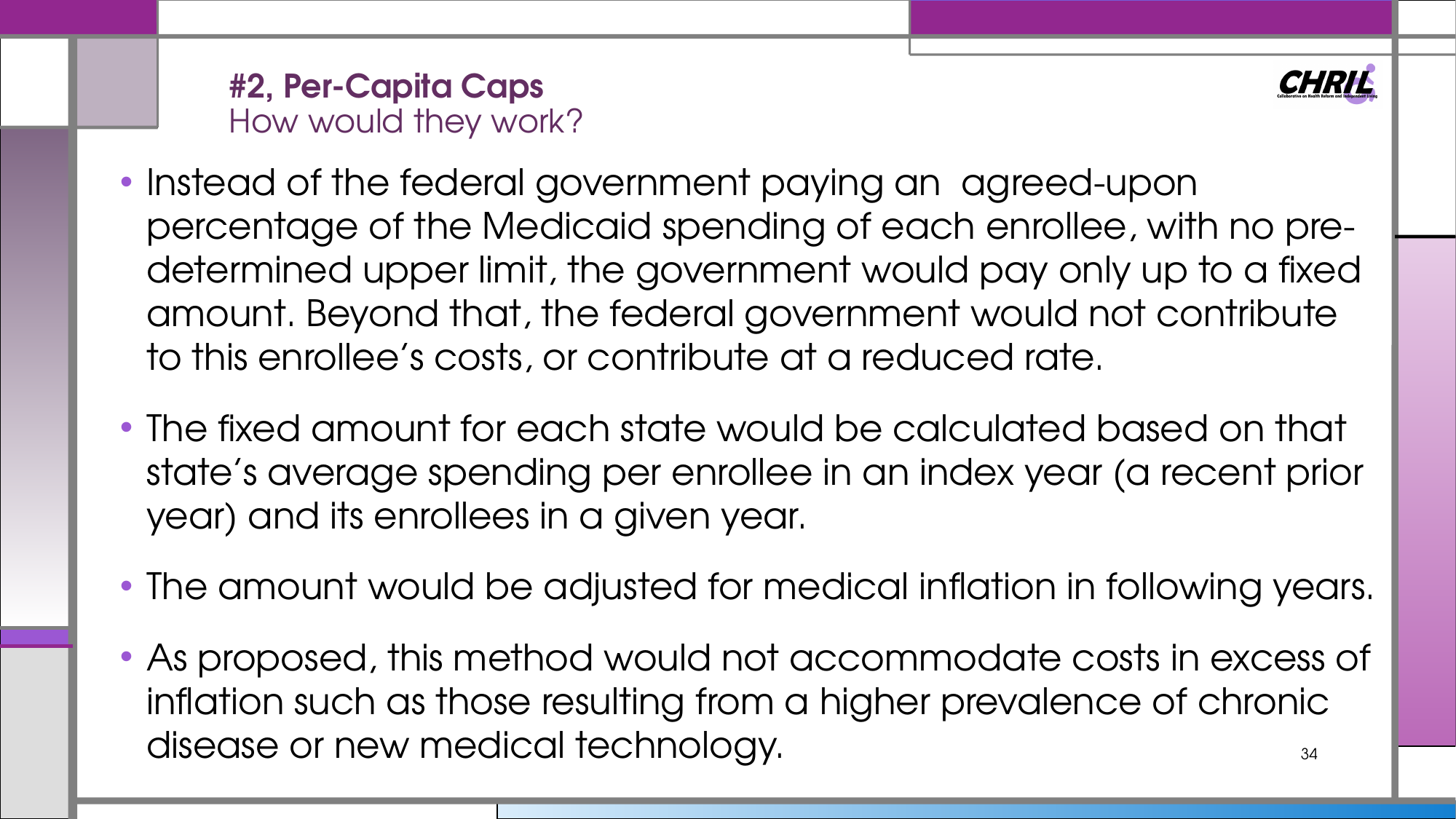

# #2, Per-Capita Caps How would they work?
Instead of the federal government paying an  agreed-upon percentage of the Medicaid spending of each enrollee, with no pre-determined upper limit, the government would pay only up to a fixed amount. Beyond that, the federal government would not contribute to this enrollee’s costs, or contribute at a reduced rate.
The fixed amount for each state would be calculated based on that state’s average spending per enrollee in an index year (a recent prior year) and its enrollees in a given year.
The amount would be adjusted for medical inflation in following years.
As proposed, this method would not accommodate costs in excess of inflation such as those resulting from a higher prevalence of chronic disease or new medical technology.
34